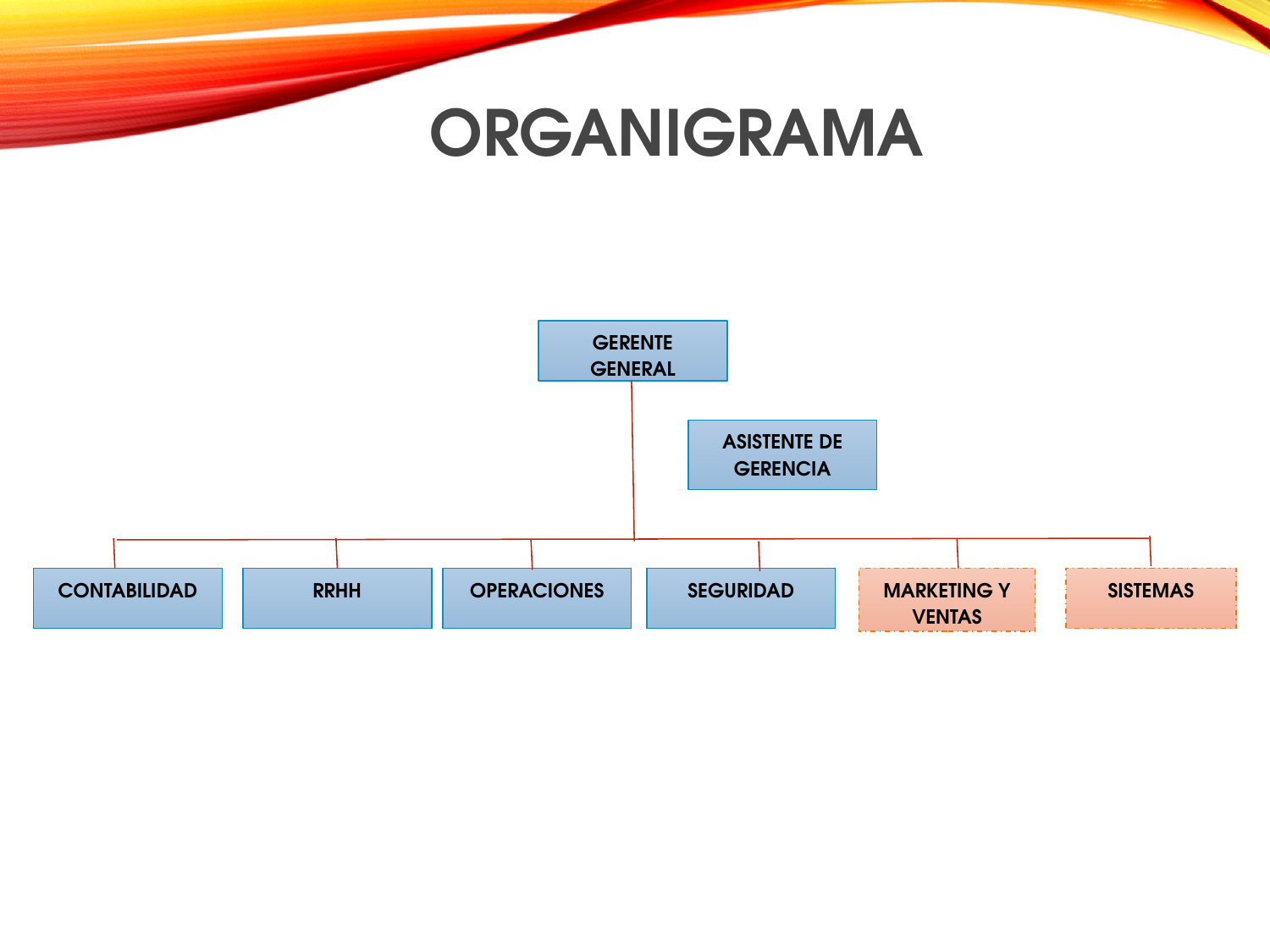

ORGANIGRAMA
GERENTE GENERAL
ASISTENTE DE GERENCIA
CONTABILIDAD
RRHH
OPERACIONES
SEGURIDAD
MARKETING Y VENTAS
SISTEMAS